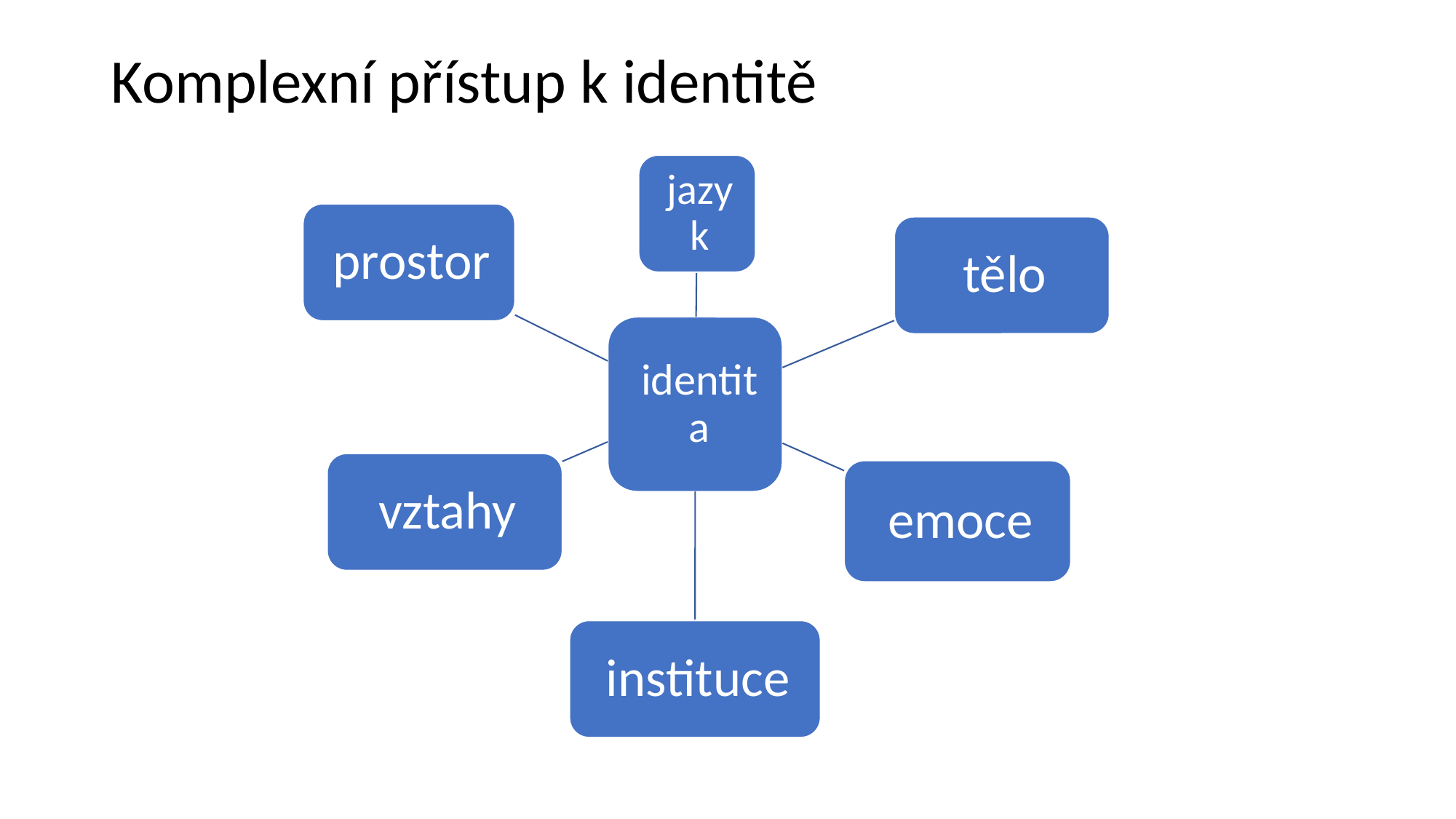

# Komplexní přístup k identitě
identita
jazyk
tělo
emoce
instituce
vztahy
prostor